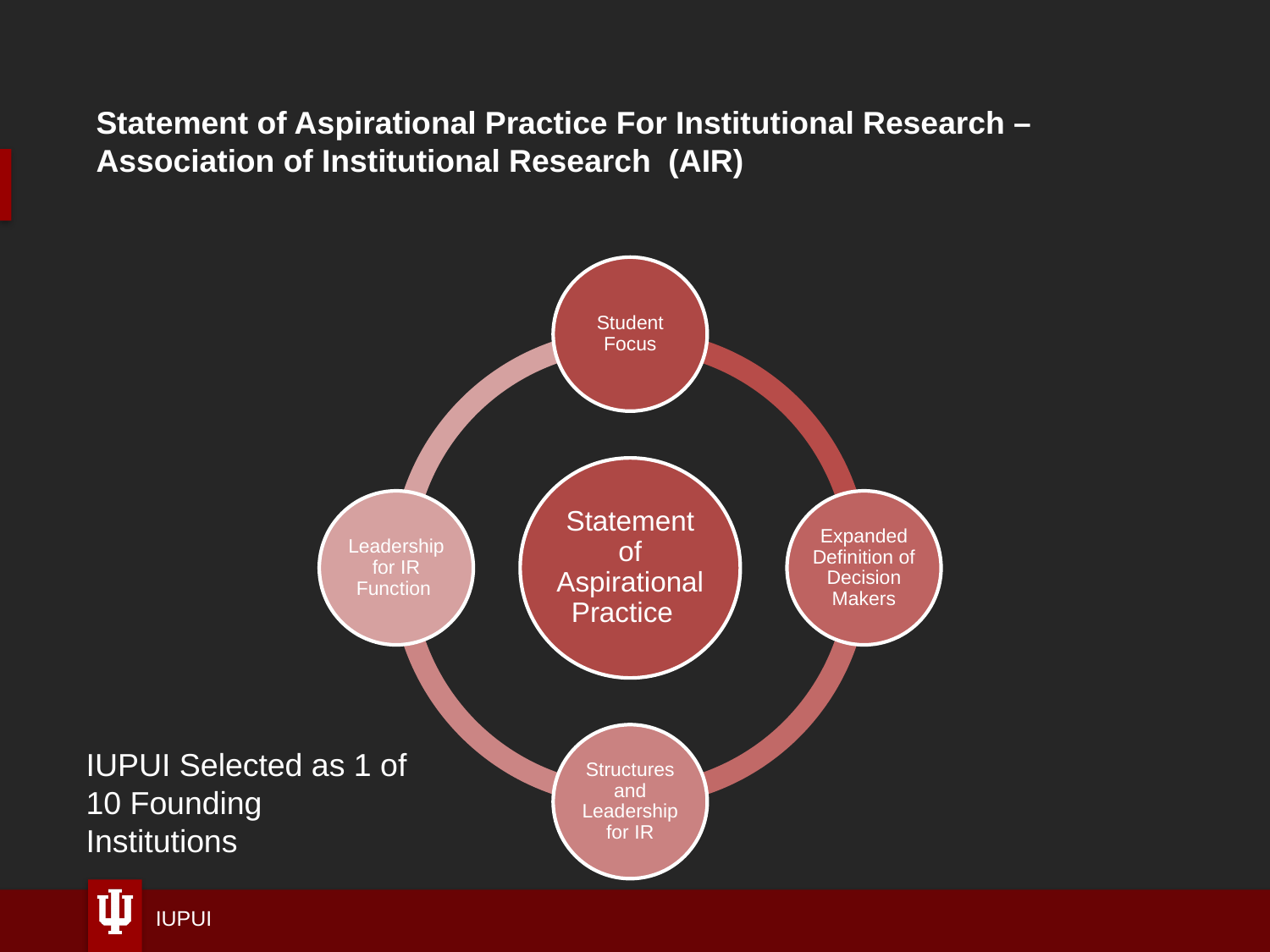

# Statement of Aspirational Practice For Institutional Research – Association of Institutional Research  (AIR)
Statement of Aspirational Practice
Student Focus
Expanded Definition of Decision Makers
Structures and Leadership for IR
Leadership for IR Function
IUPUI Selected as 1 of 10 Founding Institutions